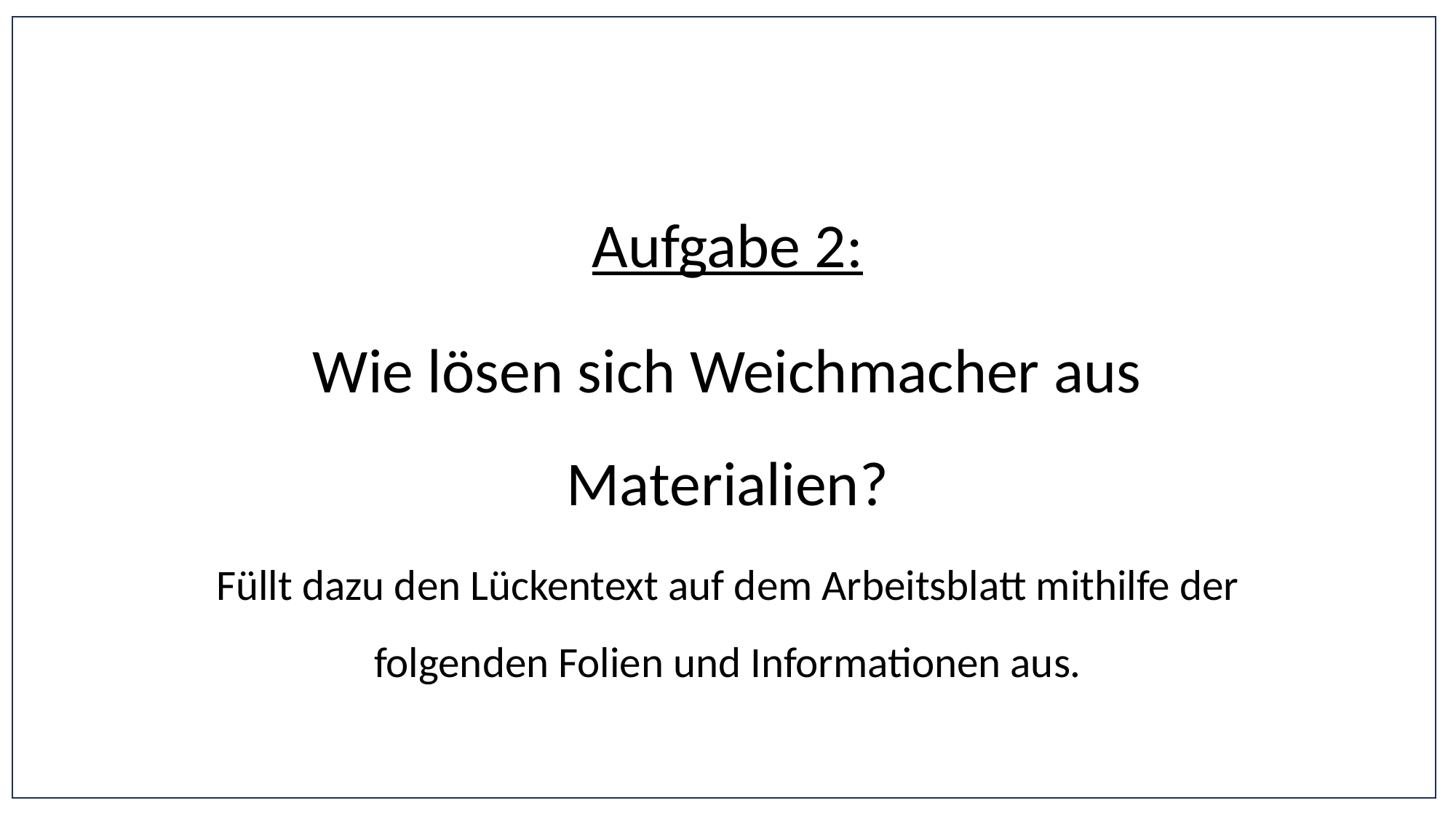

Aufgabe 2:
Wie lösen sich Weichmacher aus Materialien?
Füllt dazu den Lückentext auf dem Arbeitsblatt mithilfe der folgenden Folien und Informationen aus.